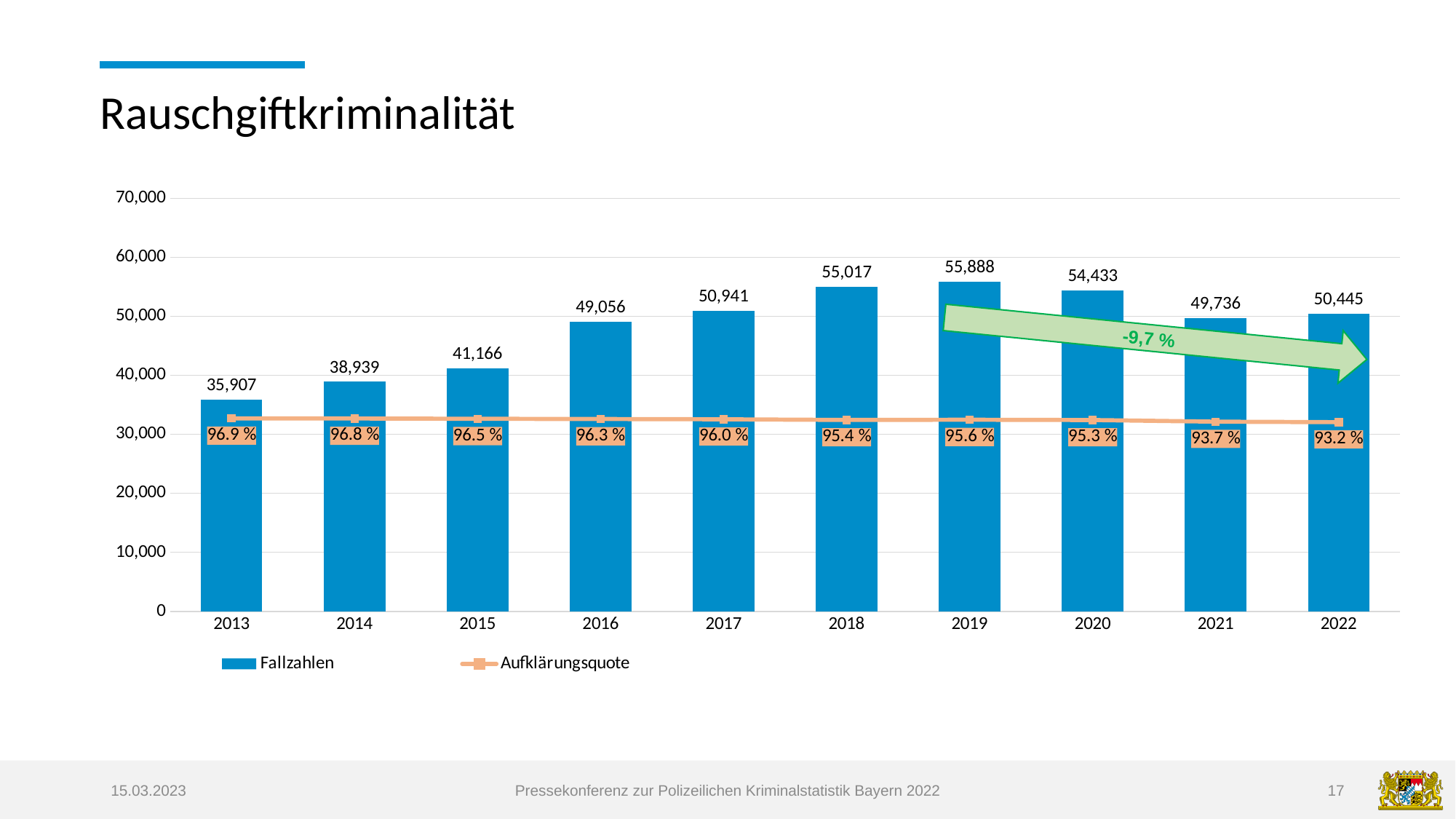

# Rauschgiftkriminalität

### Chart

| Category | Fallzahlen | Veränd. z.VJ % | Aufklärungsquote |
|---|---|---|---|
| 2013 | 35907.0 | 8.085247283344872 | 96.9 |
| 2014 | 38939.0 | 8.444035981841981 | 96.8 |
| 2015 | 41166.0 | 5.719201828500989 | 96.5 |
| 2016 | 49056.0 | 19.166302288296166 | 96.3 |
| 2017 | 50941.0 | 3.8425472928897584 | 96.0 |
| 2018 | 55017.0 | 8.001413399815473 | 95.4 |
| 2019 | 55888.0 | 1.5831470272824764 | 95.6 |
| 2020 | 54433.0 | -2.6034211279702264 | 95.3 |
| 2021 | 49736.0 | -8.62895669906123 | 93.7 |
| 2022 | 50445.0 | 1.4255267814058228 | 93.2 |
-9,7 %
15.03.2023
Pressekonferenz zur Polizeilichen Kriminalstatistik Bayern 2022
17